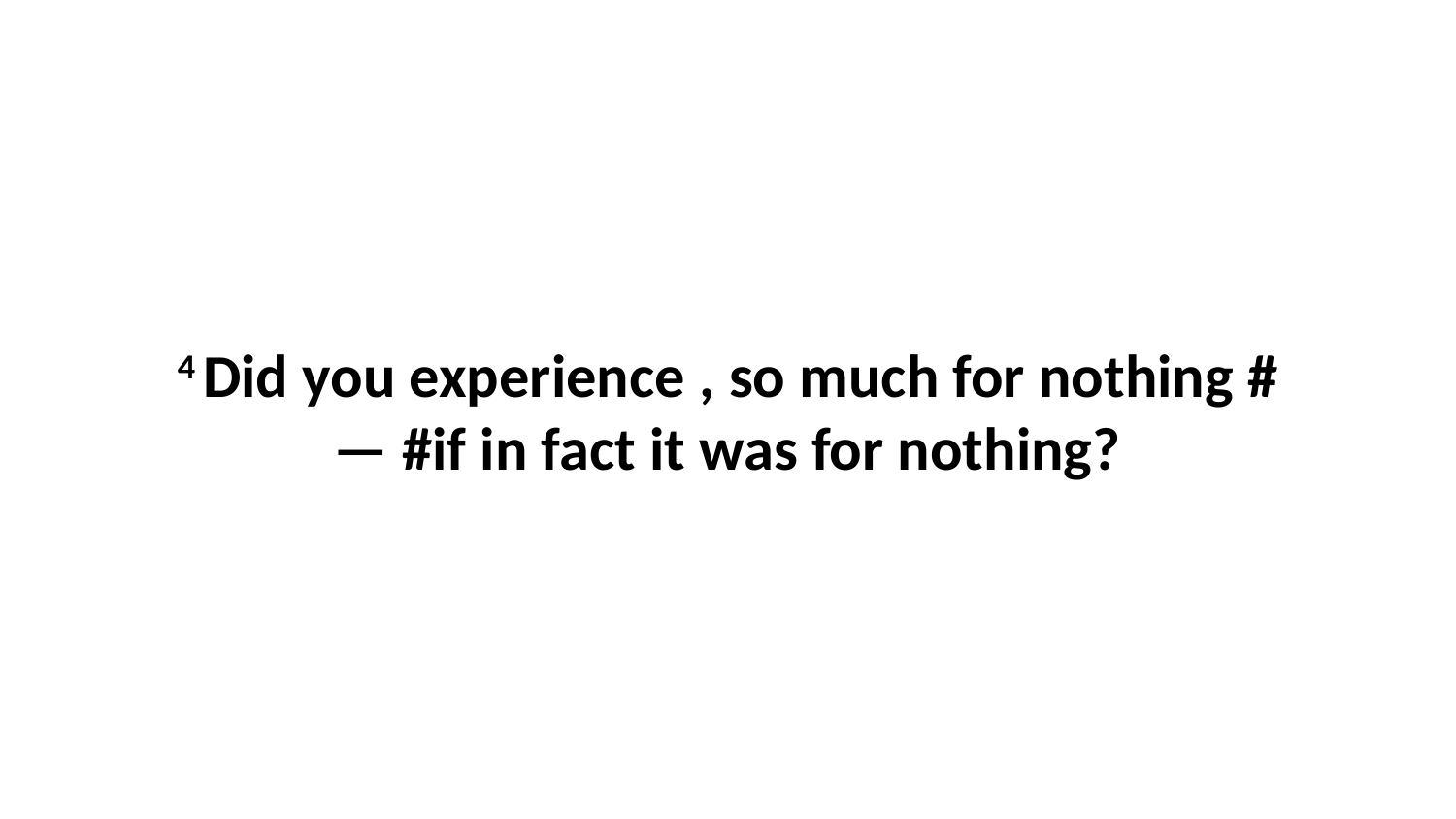

4 Did you experience , so much for nothing #— #if in fact it was for nothing?